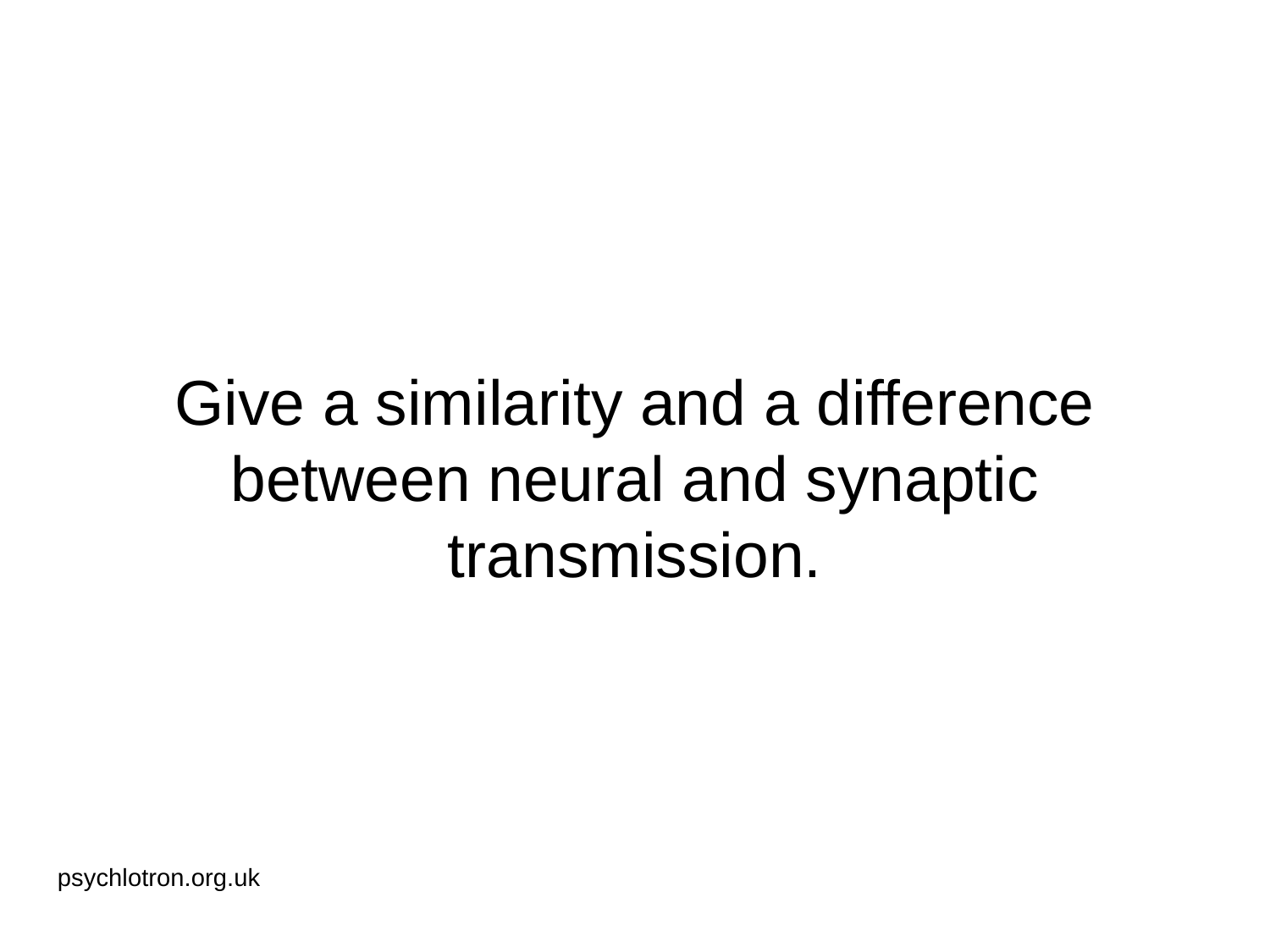

# Give a similarity and a difference between neural and synaptic transmission.